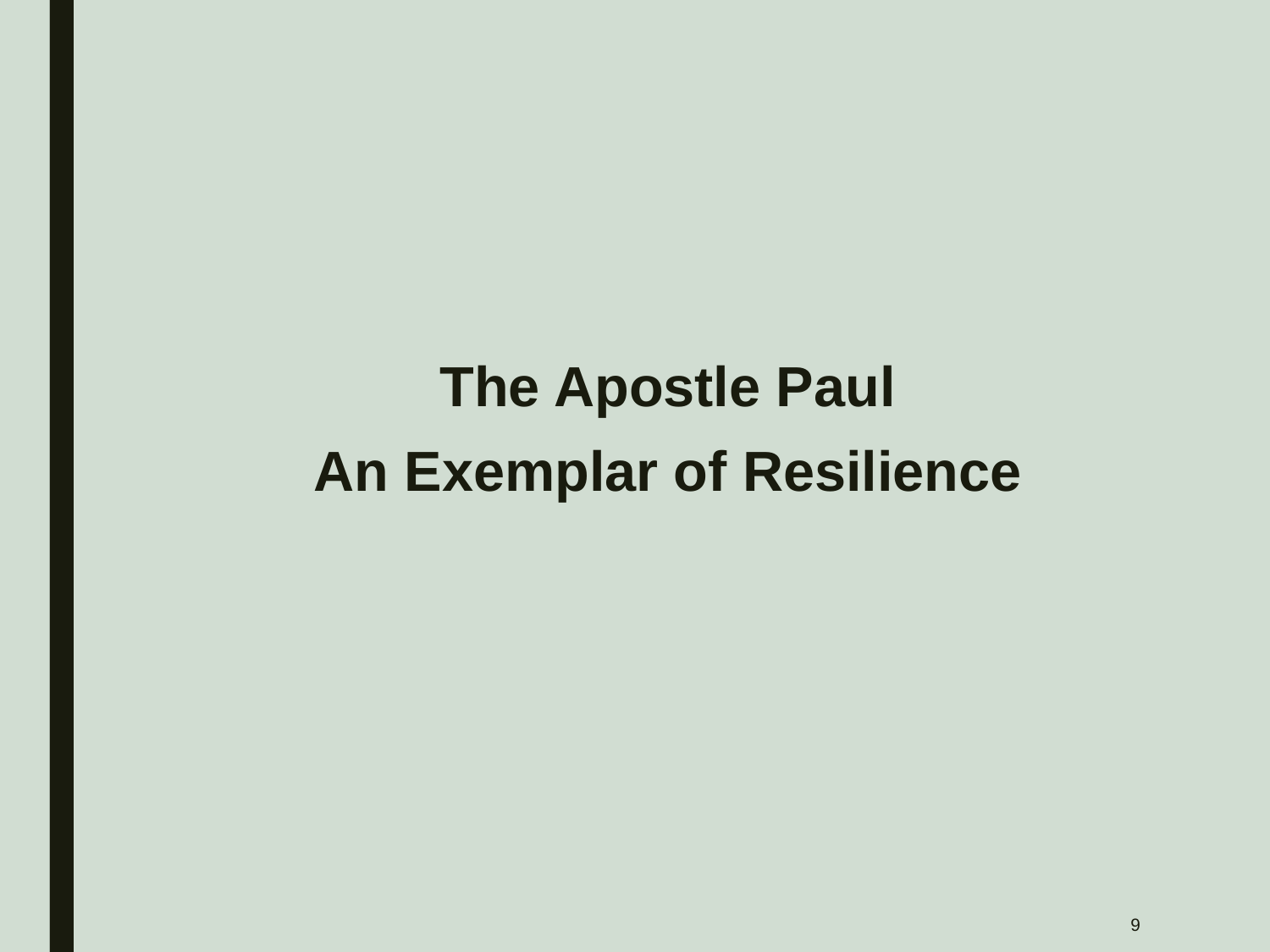

The Apostle Paul
An Exemplar of Resilience

9